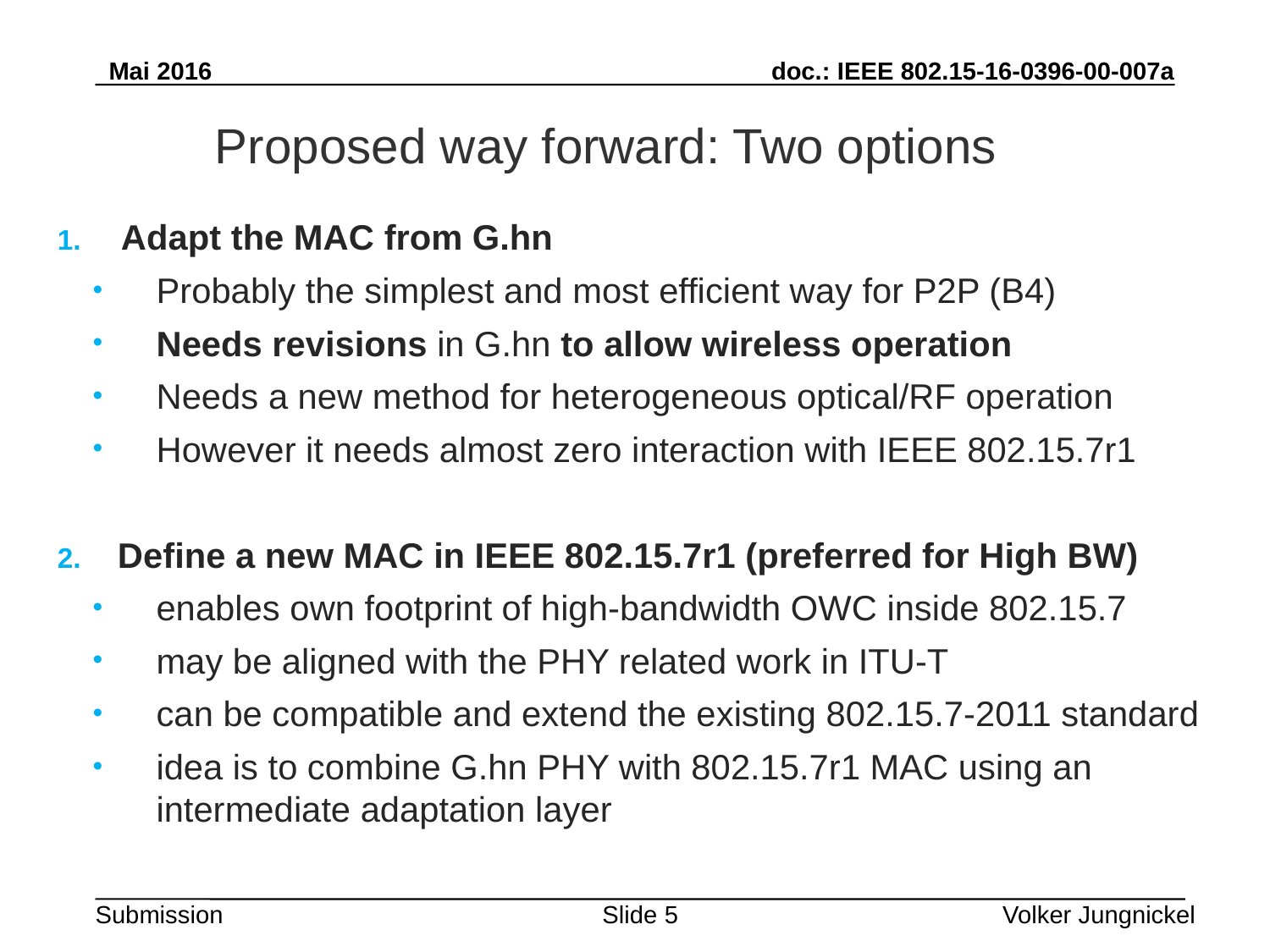

Proposed way forward: Two options
Adapt the MAC from G.hn
Probably the simplest and most efficient way for P2P (B4)
Needs revisions in G.hn to allow wireless operation
Needs a new method for heterogeneous optical/RF operation
However it needs almost zero interaction with IEEE 802.15.7r1

Define a new MAC in IEEE 802.15.7r1 (preferred for High BW)
enables own footprint of high-bandwidth OWC inside 802.15.7
may be aligned with the PHY related work in ITU-T
can be compatible and extend the existing 802.15.7-2011 standard
idea is to combine G.hn PHY with 802.15.7r1 MAC using an intermediate adaptation layer